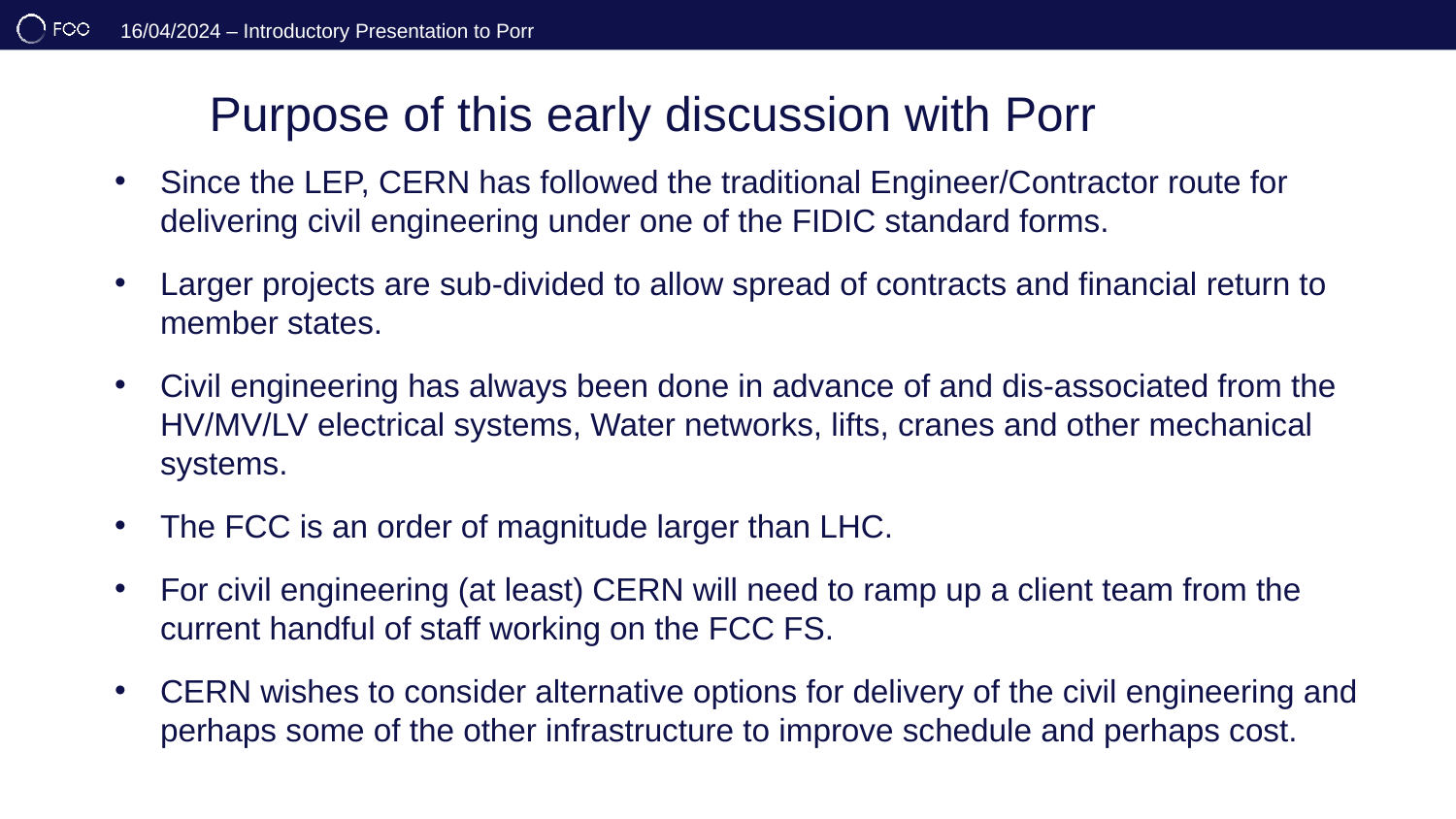

# Purpose of this early discussion with Porr
Since the LEP, CERN has followed the traditional Engineer/Contractor route for delivering civil engineering under one of the FIDIC standard forms.
Larger projects are sub-divided to allow spread of contracts and financial return to member states.
Civil engineering has always been done in advance of and dis-associated from the HV/MV/LV electrical systems, Water networks, lifts, cranes and other mechanical systems.
The FCC is an order of magnitude larger than LHC.
For civil engineering (at least) CERN will need to ramp up a client team from the current handful of staff working on the FCC FS.
CERN wishes to consider alternative options for delivery of the civil engineering and perhaps some of the other infrastructure to improve schedule and perhaps cost.